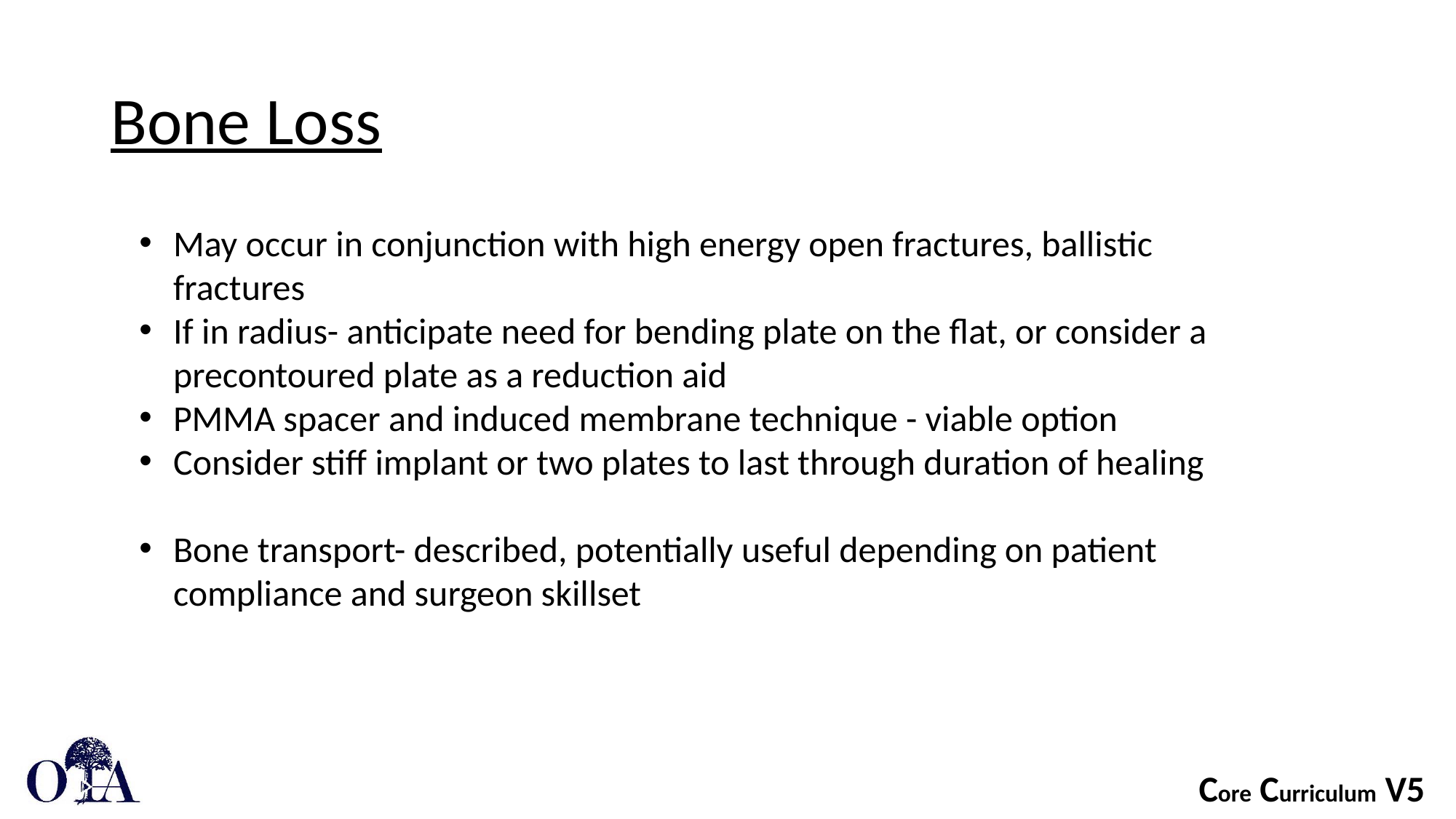

# Bone Loss
May occur in conjunction with high energy open fractures, ballistic fractures
If in radius- anticipate need for bending plate on the flat, or consider a precontoured plate as a reduction aid
PMMA spacer and induced membrane technique - viable option
Consider stiff implant or two plates to last through duration of healing

Bone transport- described, potentially useful depending on patient compliance and surgeon skillset